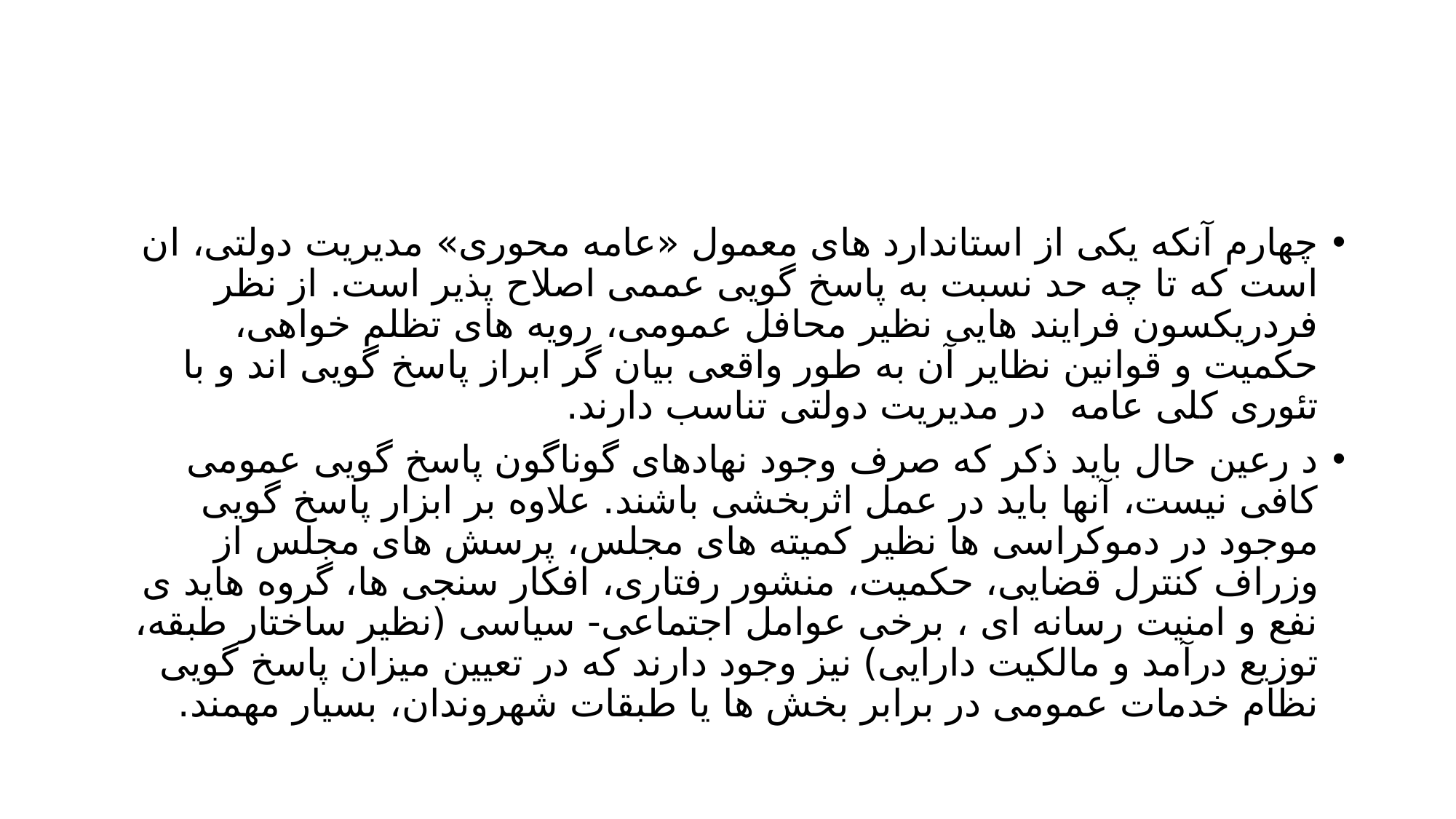

#
چهارم آنکه یکی از استاندارد های معمول «عامه محوری» مدیریت دولتی، ان است که تا چه حد نسبت به پاسخ گویی عممی اصلاح پذیر است. از نظر فردریکسون فرایند هایی نظیر محافل عمومی، رویه های تظلم خواهی، حکمیت و قوانین نظایر آن به طور واقعی بیان گر ابراز پاسخ گویی اند و با تئوری کلی عامه  در مدیریت دولتی تناسب دارند.
د رعین حال باید ذکر که صرف وجود نهادهای گوناگون پاسخ گویی عمومی کافی نیست، آنها باید در عمل اثربخشی باشند. علاوه بر ابزار پاسخ گویی موجود در دموکراسی ها نظیر کمیته های مجلس، پرسش های مجلس از وزراف کنترل قضایی، حکمیت، منشور رفتاری، افکار سنجی ها، گروه هاید ی نفع و امنیت رسانه ای ، برخی عوامل اجتماعی- سیاسی (نظیر ساختار طبقه، توزیع درآمد و مالکیت دارایی) نیز وجود دارند که در تعیین میزان پاسخ گویی نظام خدمات عمومی در برابر بخش ها یا طبقات شهروندان، بسیار مهمند.